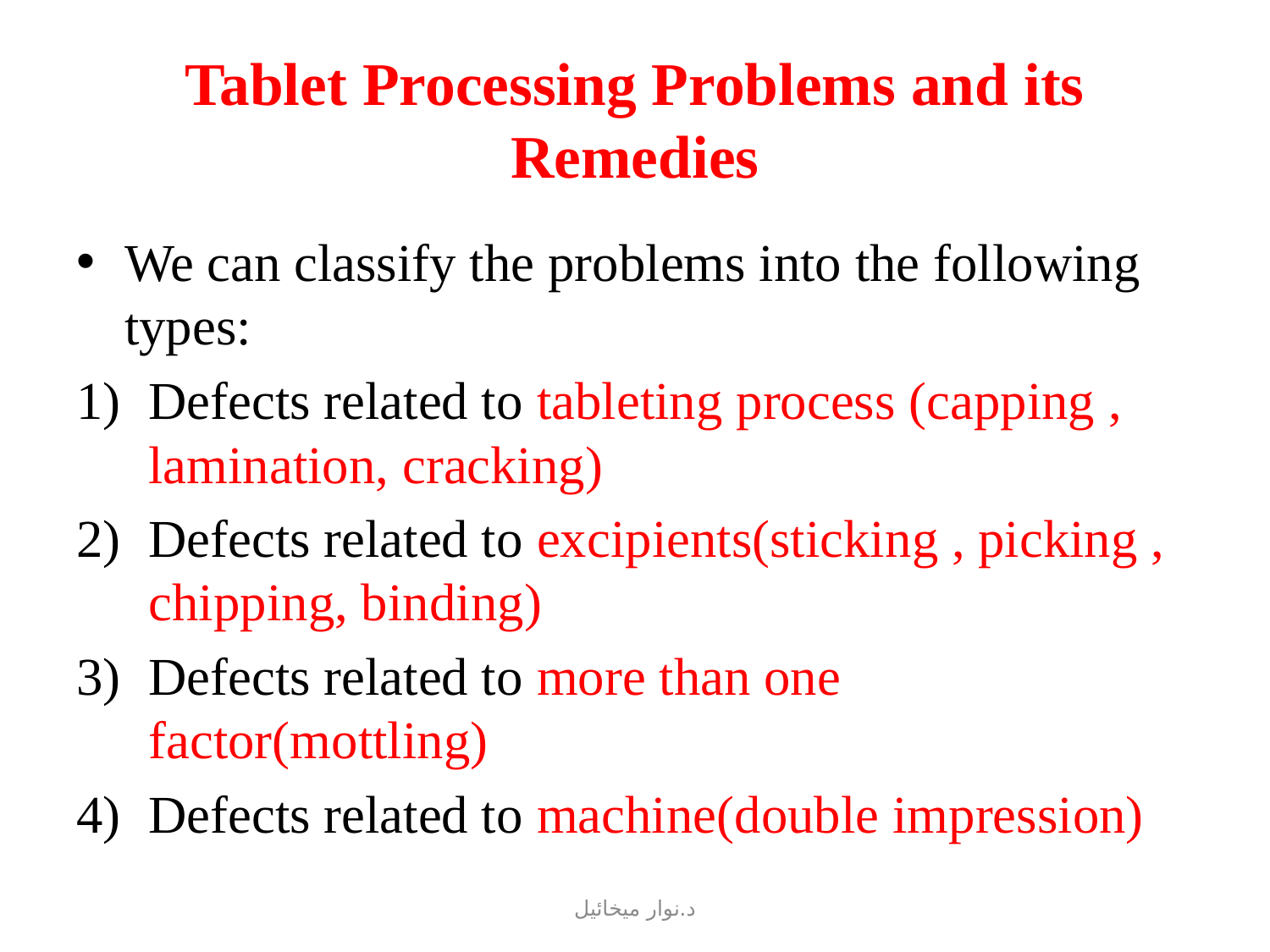

# Tablet Processing Problems and its Remedies
We can classify the problems into the following types:
Defects related to tableting process (capping , lamination, cracking)
Defects related to excipients(sticking , picking , chipping, binding)
Defects related to more than one factor(mottling)
Defects related to machine(double impression)
د.نوار ميخائيل